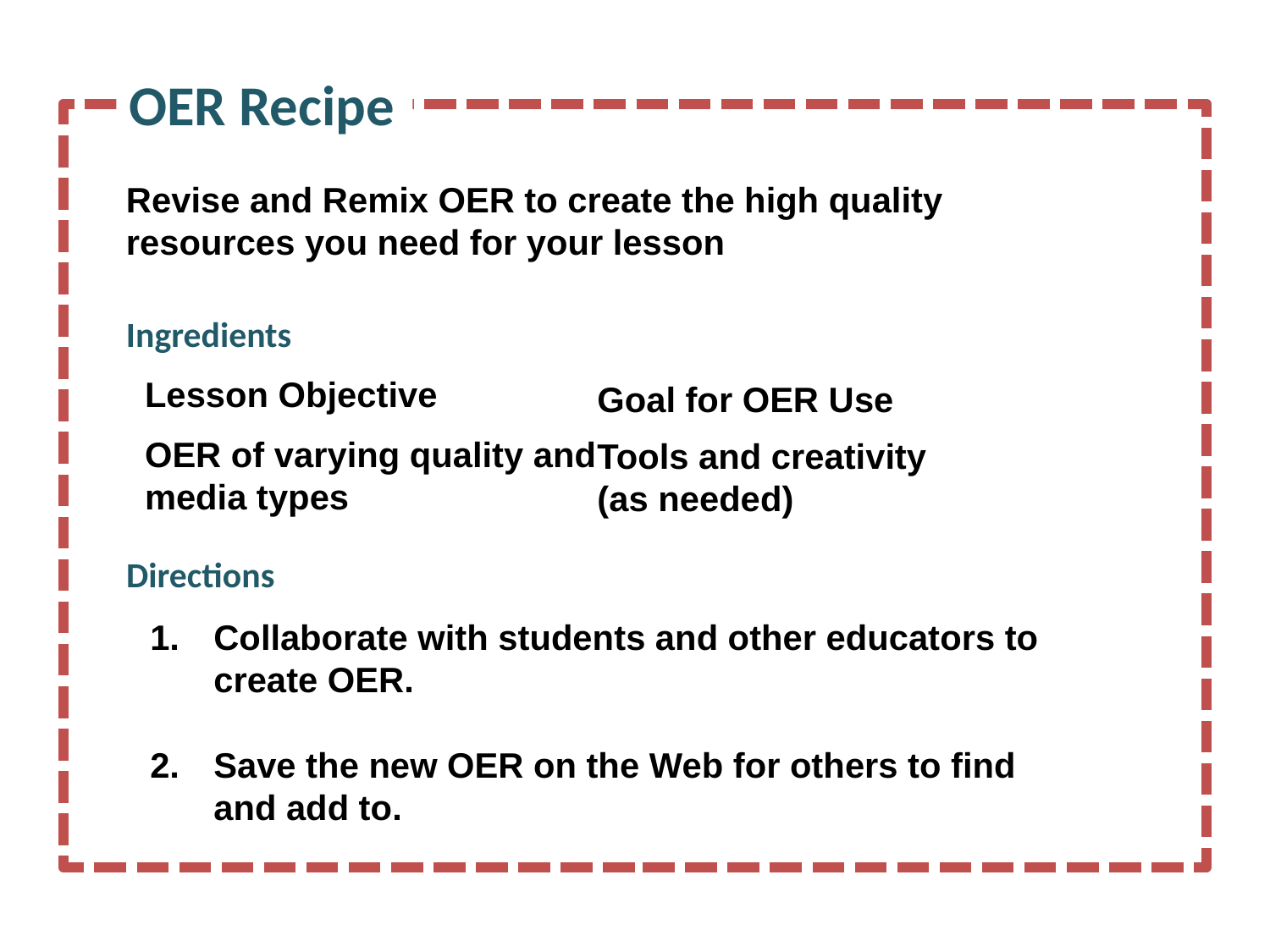

OER Recipe

Revise and Remix OER to create the high quality resources you need for your lesson
Ingredients
Lesson Objective
Goal for OER Use
OER of varying quality and media types
Tools and creativity
(as needed)
Directions
Collaborate with students and other educators to create OER.

Save the new OER on the Web for others to find and add to.